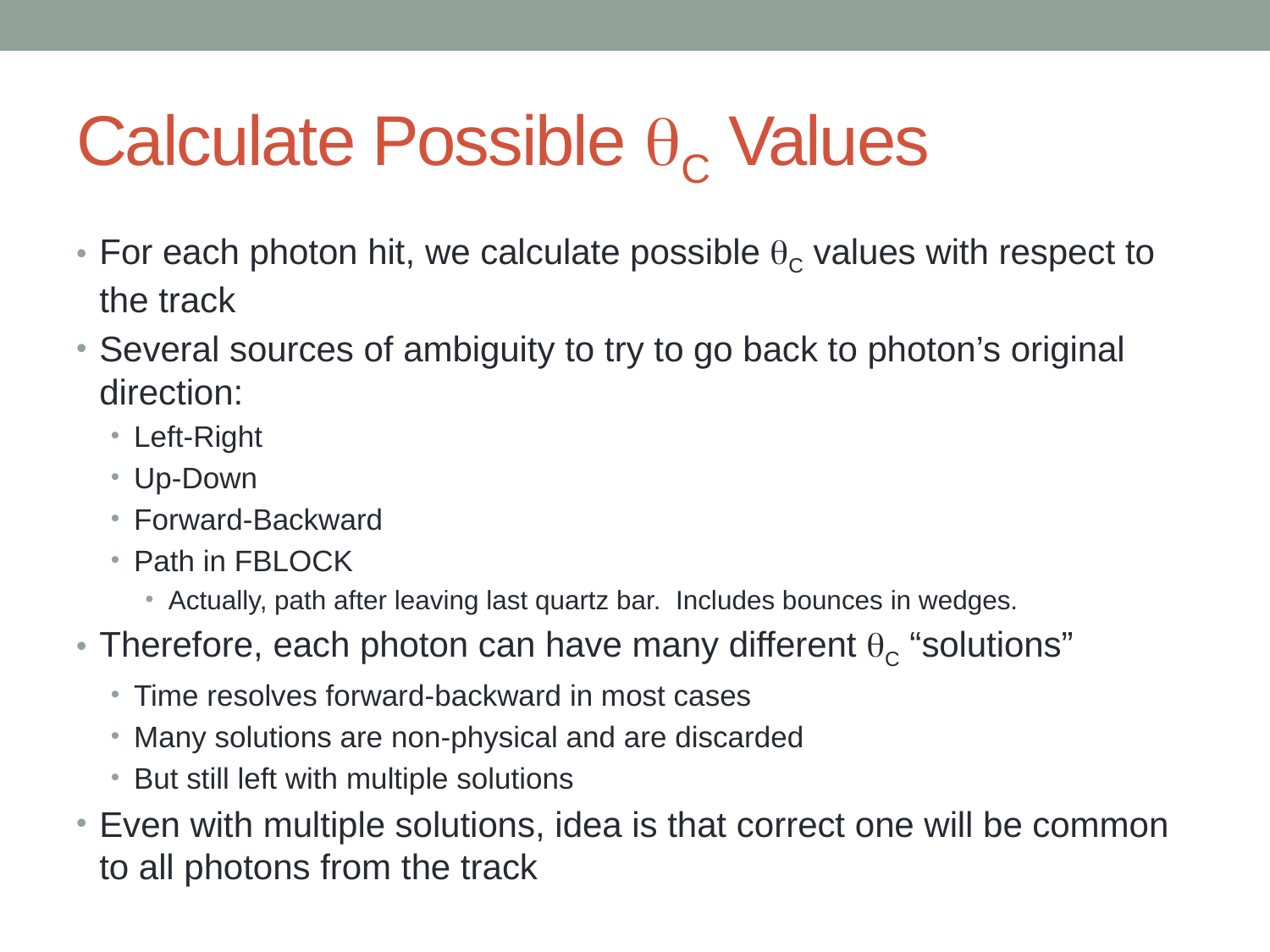

# Calculate Possible θC Values
For each photon hit, we calculate possible θC values with respect to the track
Several sources of ambiguity to try to go back to photon’s original direction:
Left-Right
Up-Down
Forward-Backward
Path in FBLOCK
Actually, path after leaving last quartz bar.  Includes bounces in wedges.
Therefore, each photon can have many different θC “solutions”
Time resolves forward-backward in most cases
Many solutions are non-physical and are discarded
But still left with multiple solutions
Even with multiple solutions, idea is that correct one will be common to all photons from the track